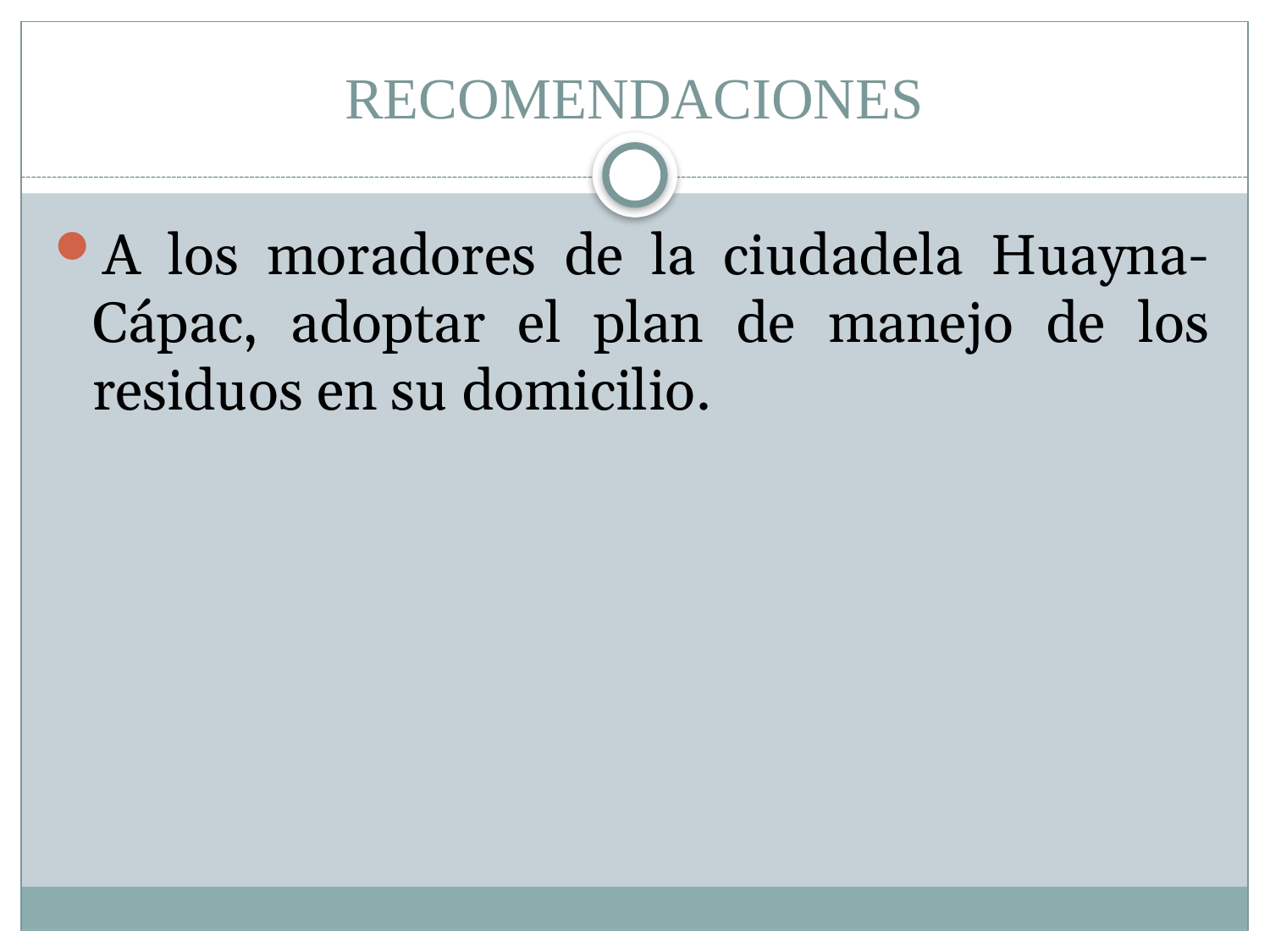

# RECOMENDACIONES
A los moradores de la ciudadela Huayna-Cápac, adoptar el plan de manejo de los residuos en su domicilio.